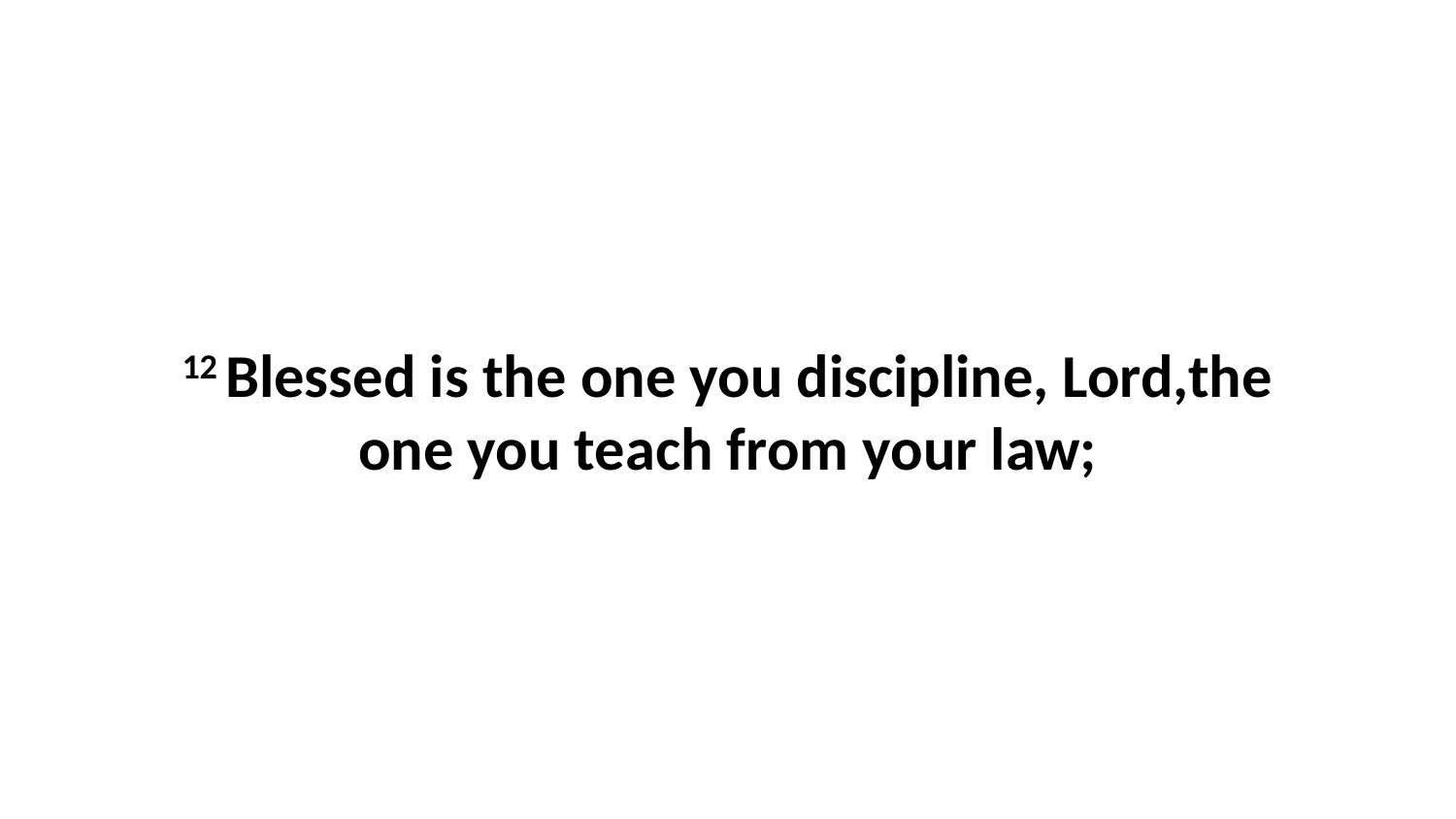

12 Blessed is the one you discipline, Lord,the one you teach from your law;